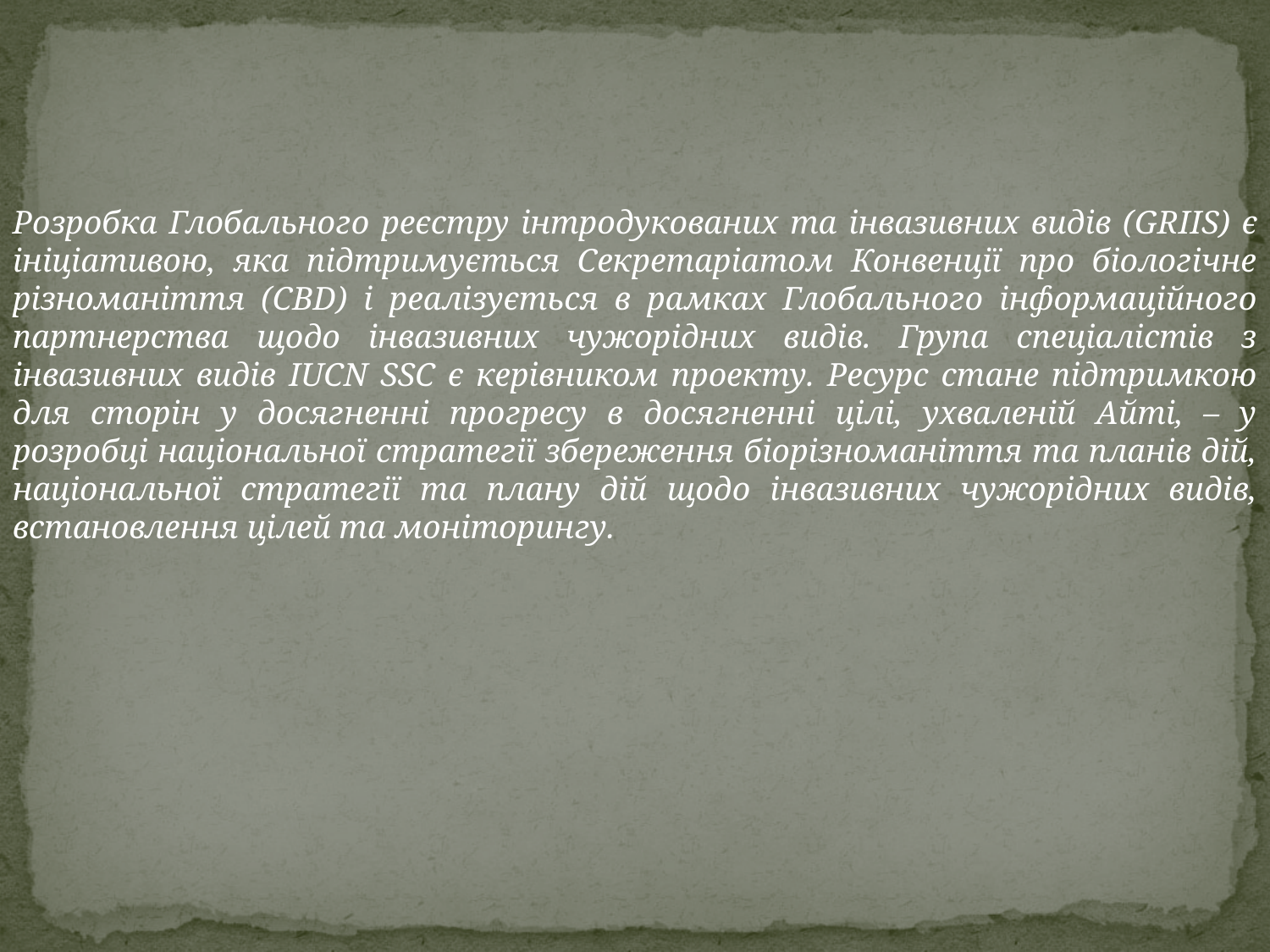

Розробка Глобального реєстру інтродукованих та інвазивних видів (GRIIS) є ініціативою, яка підтримується Секретаріатом Конвенції про біологічне різноманіття (CBD) і реалізується в рамках Глобального інформаційного партнерства щодо інвазивних чужорідних видів. Група спеціалістів з інвазивних видів IUCN SSC є керівником проекту. Ресурс стане підтримкою для сторін у досягненні прогресу в досягненні цілі, ухваленій Айті, – у розробці національної стратегії збереження біорізноманіття та планів дій, національної стратегії та плану дій щодо інвазивних чужорідних видів, встановлення цілей та моніторингу.